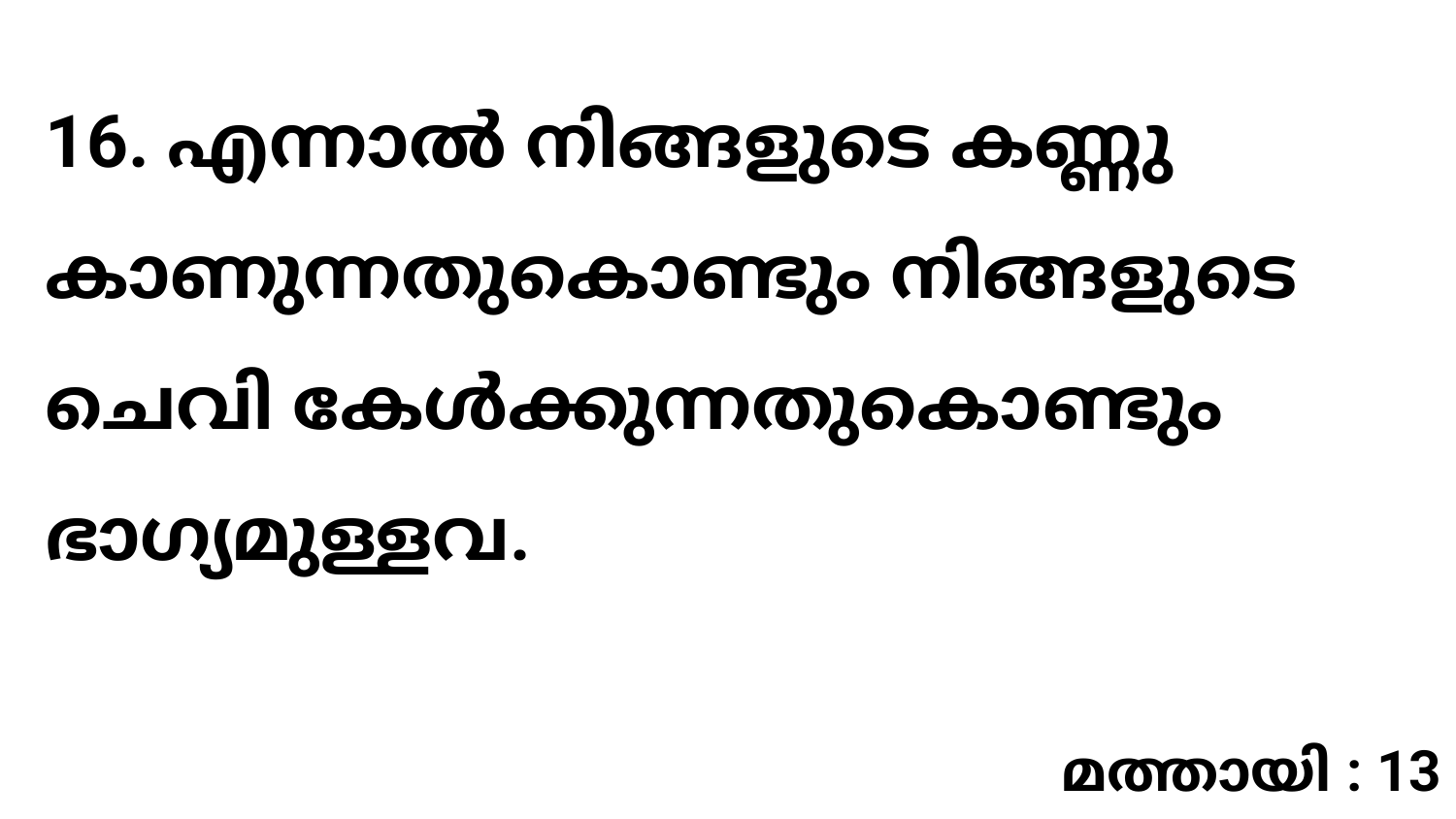

16. എന്നാൽ നിങ്ങളുടെ കണ്ണു കാണുന്നതുകൊണ്ടും നിങ്ങളുടെ ചെവി കേൾക്കുന്നതുകൊണ്ടും ഭാഗ്യമുള്ളവ.
മത്തായി : 13